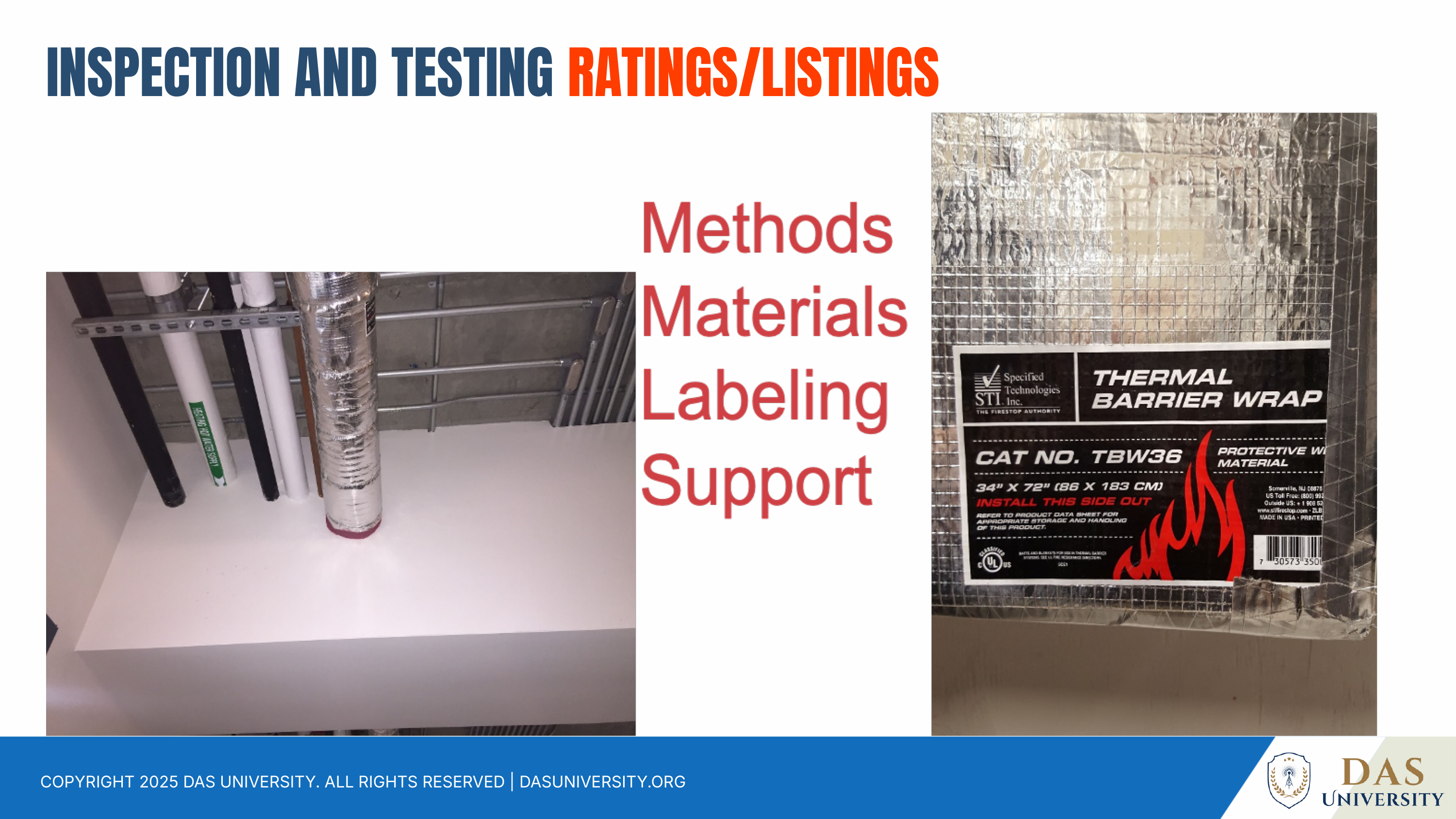

INSPECTION AND TESTING RATINGS/LISTINGS

COPYRIGHT 2025 DAS UNIVERSITY. ALL RIGHTS RESERVED | DASUNIVERSITY.ORG